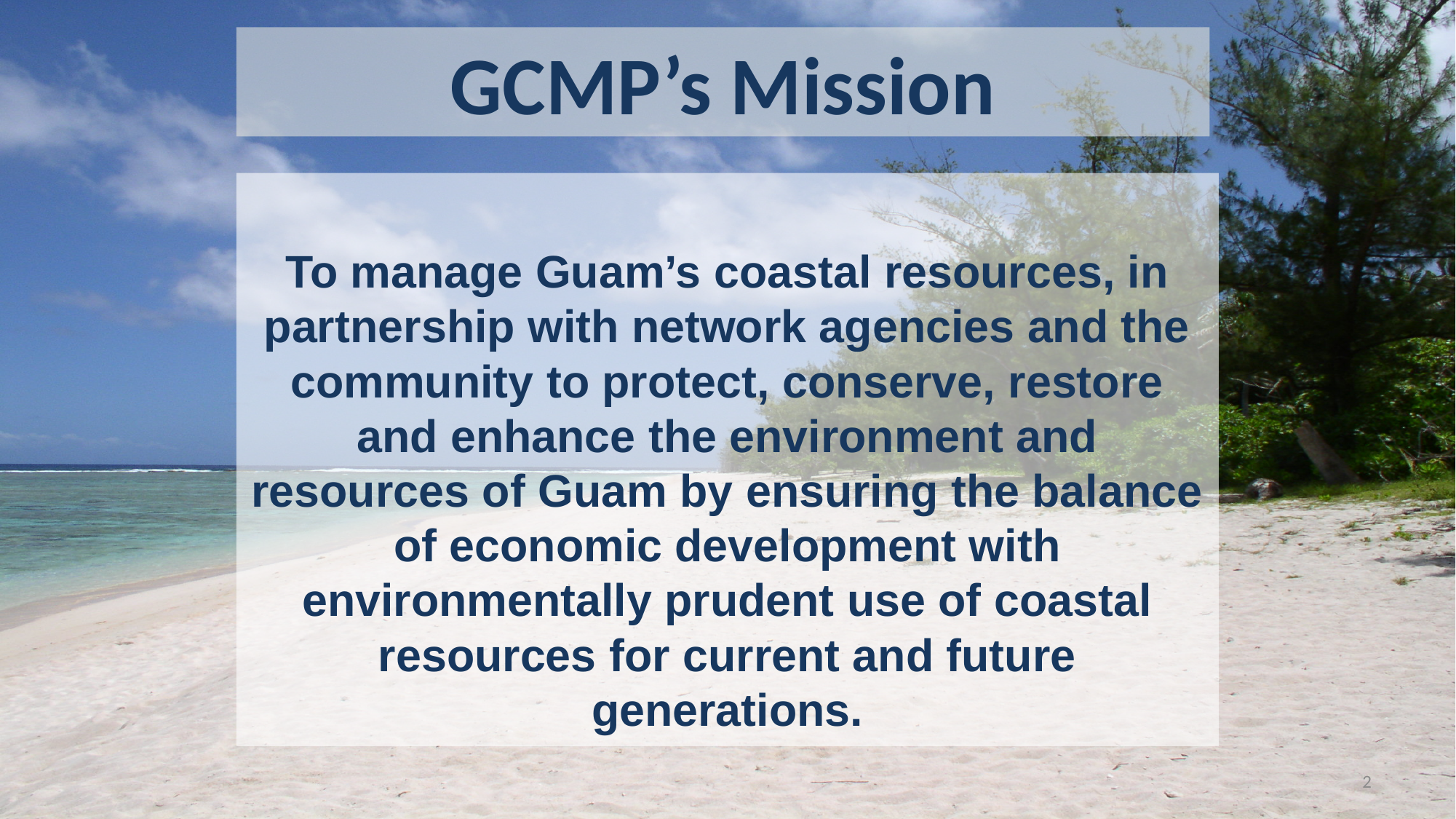

GCMP’s Mission

To manage Guam’s coastal resources, in partnership with network agencies and the community to protect, conserve, restore and enhance the environment and resources of Guam by ensuring the balance of economic development with environmentally prudent use of coastal resources for current and future generations.

2